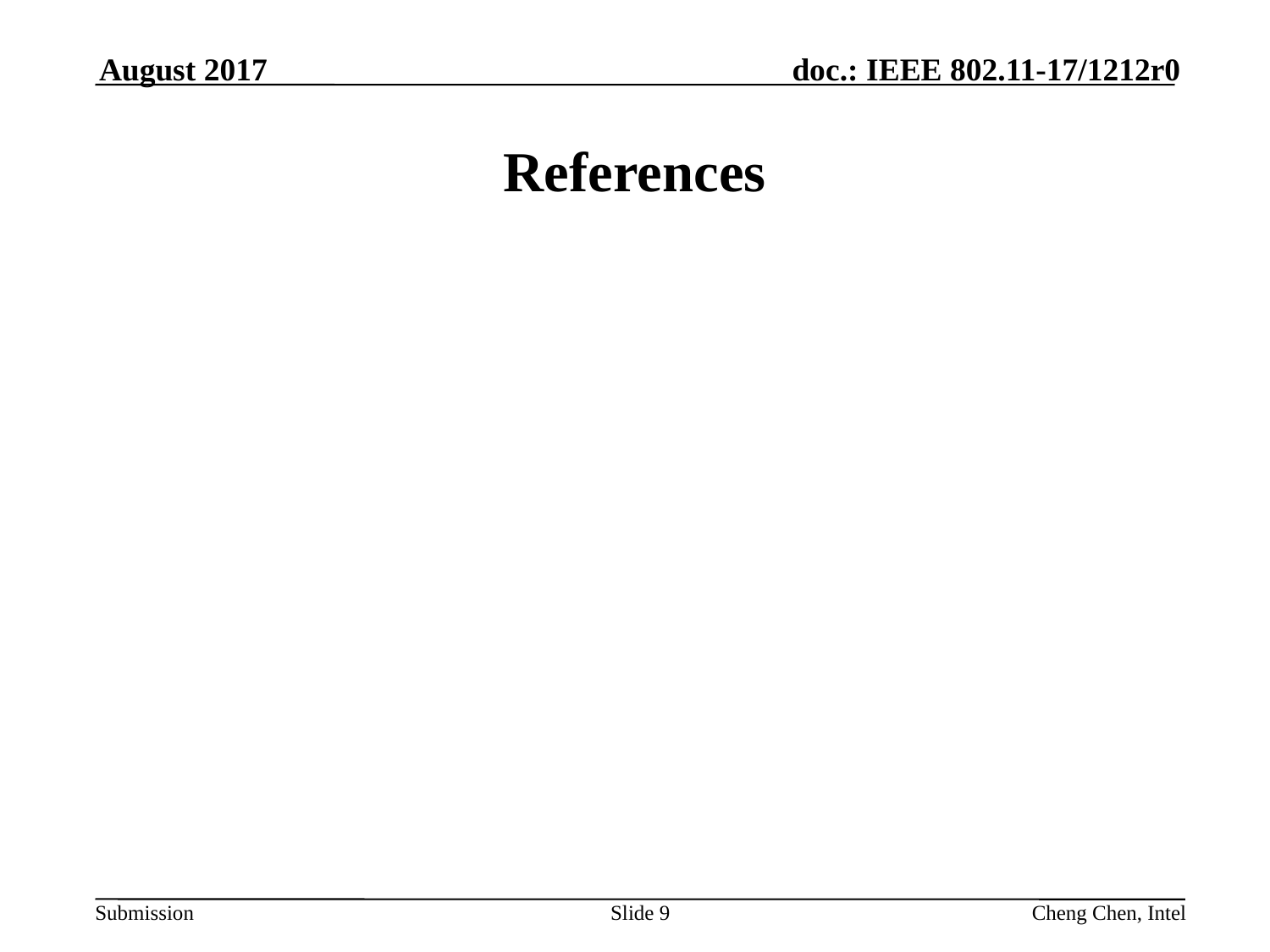

August 2017
# References

Slide 9
Cheng Chen, Intel